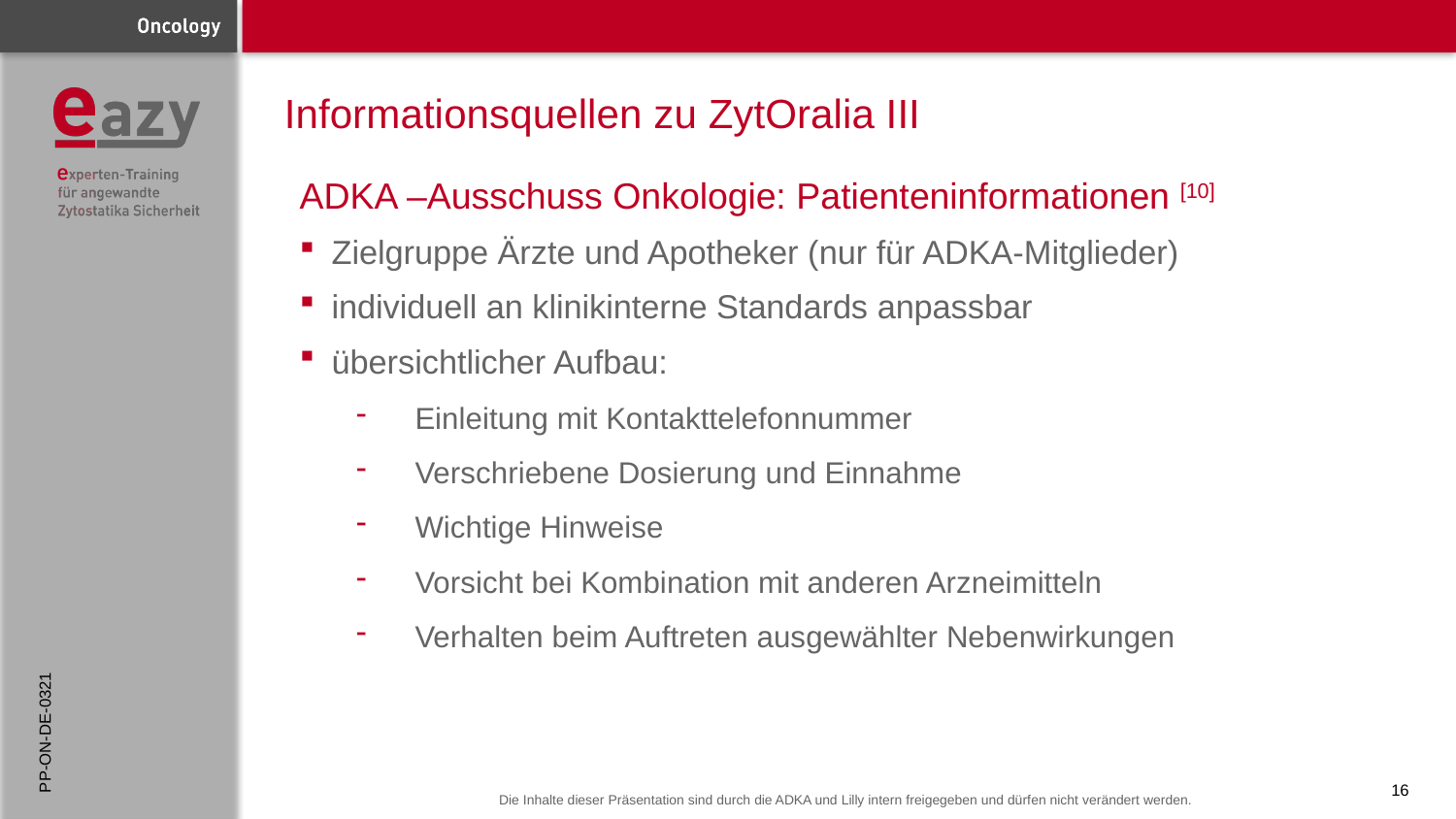

# Informationsquellen zu ZytOralia III
ADKA –Ausschuss Onkologie: Patienteninformationen [10]
Zielgruppe Ärzte und Apotheker (nur für ADKA-Mitglieder)
individuell an klinikinterne Standards anpassbar
übersichtlicher Aufbau:
Einleitung mit Kontakttelefonnummer
Verschriebene Dosierung und Einnahme
Wichtige Hinweise
Vorsicht bei Kombination mit anderen Arzneimitteln
Verhalten beim Auftreten ausgewählter Nebenwirkungen

PP-ON-DE-0321
16